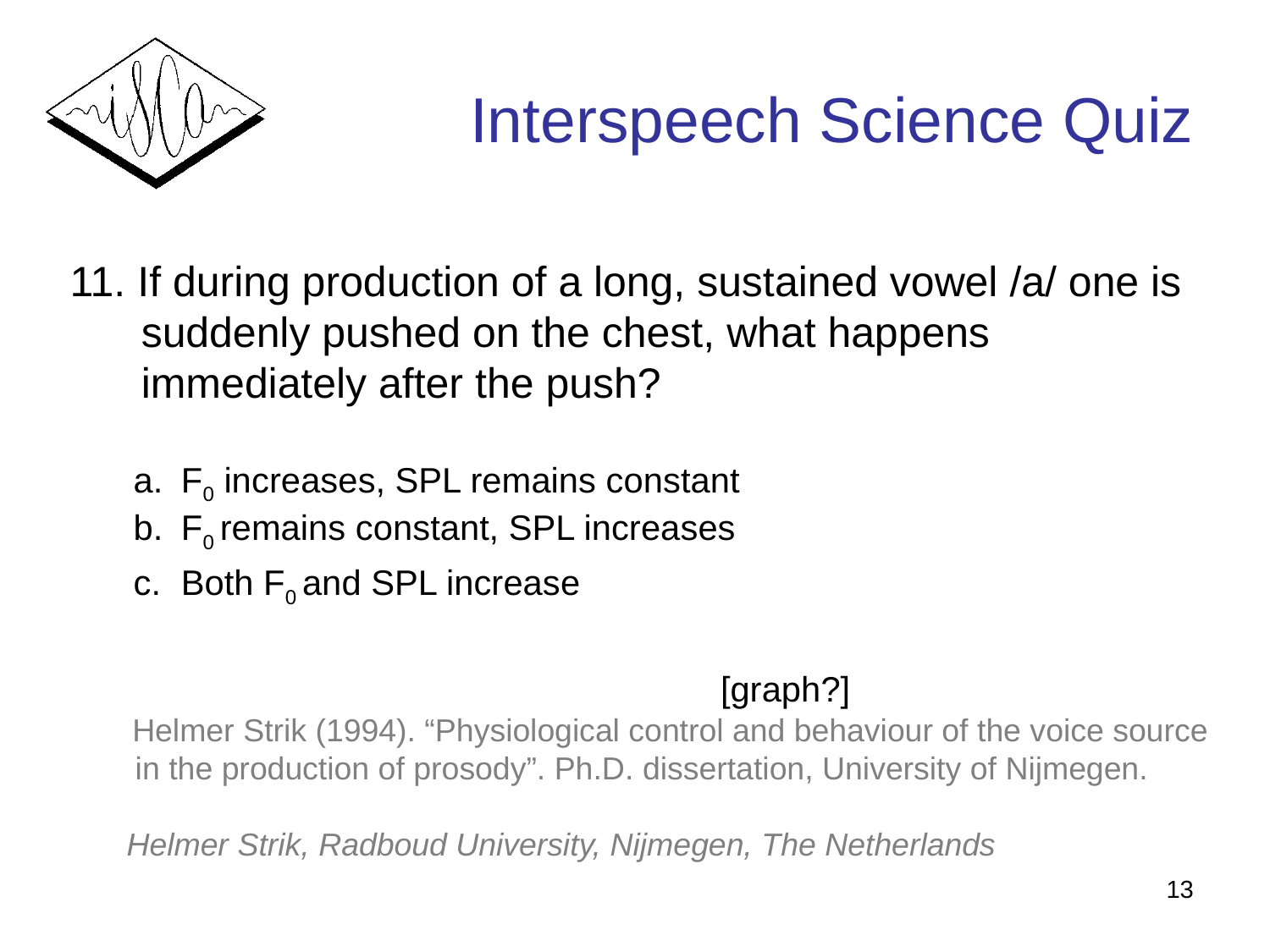

# Interspeech Science Quiz
11. If during production of a long, sustained vowel /a/ one is
  suddenly pushed on the chest, what happens
  immediately after the push?

F0 increases, SPL remains constant
F0 remains constant, SPL increases
Both F0 and SPL increase
				        [graph?]
       Helmer Strik (1994). “Physiological control and behaviour of the voice source
  in the production of prosody”. Ph.D. dissertation, University of Nijmegen.
 Helmer Strik, Radboud University, Nijmegen, The Netherlands
13